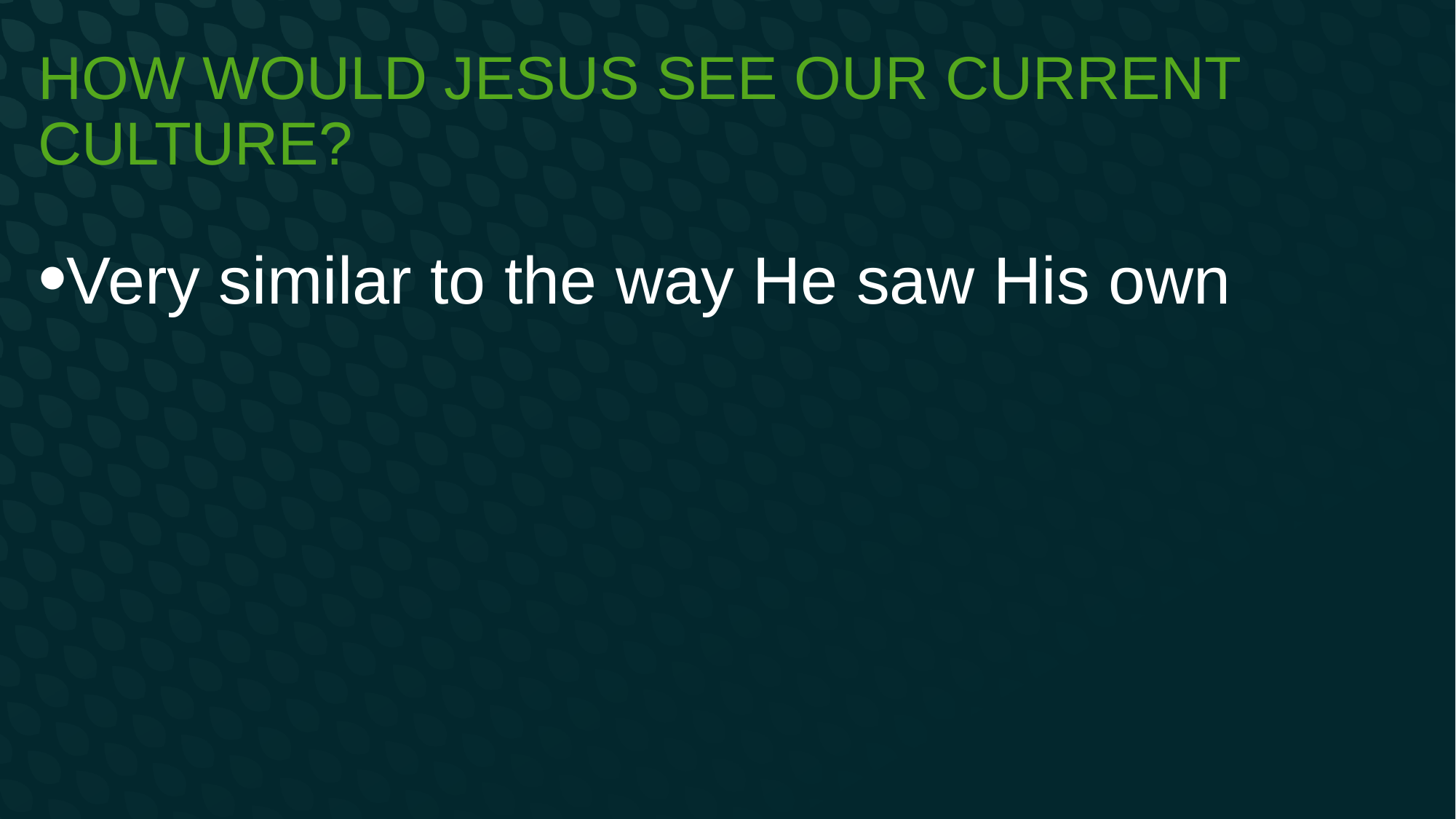

# How would Jesus see our current culture?
Very similar to the way He saw His own